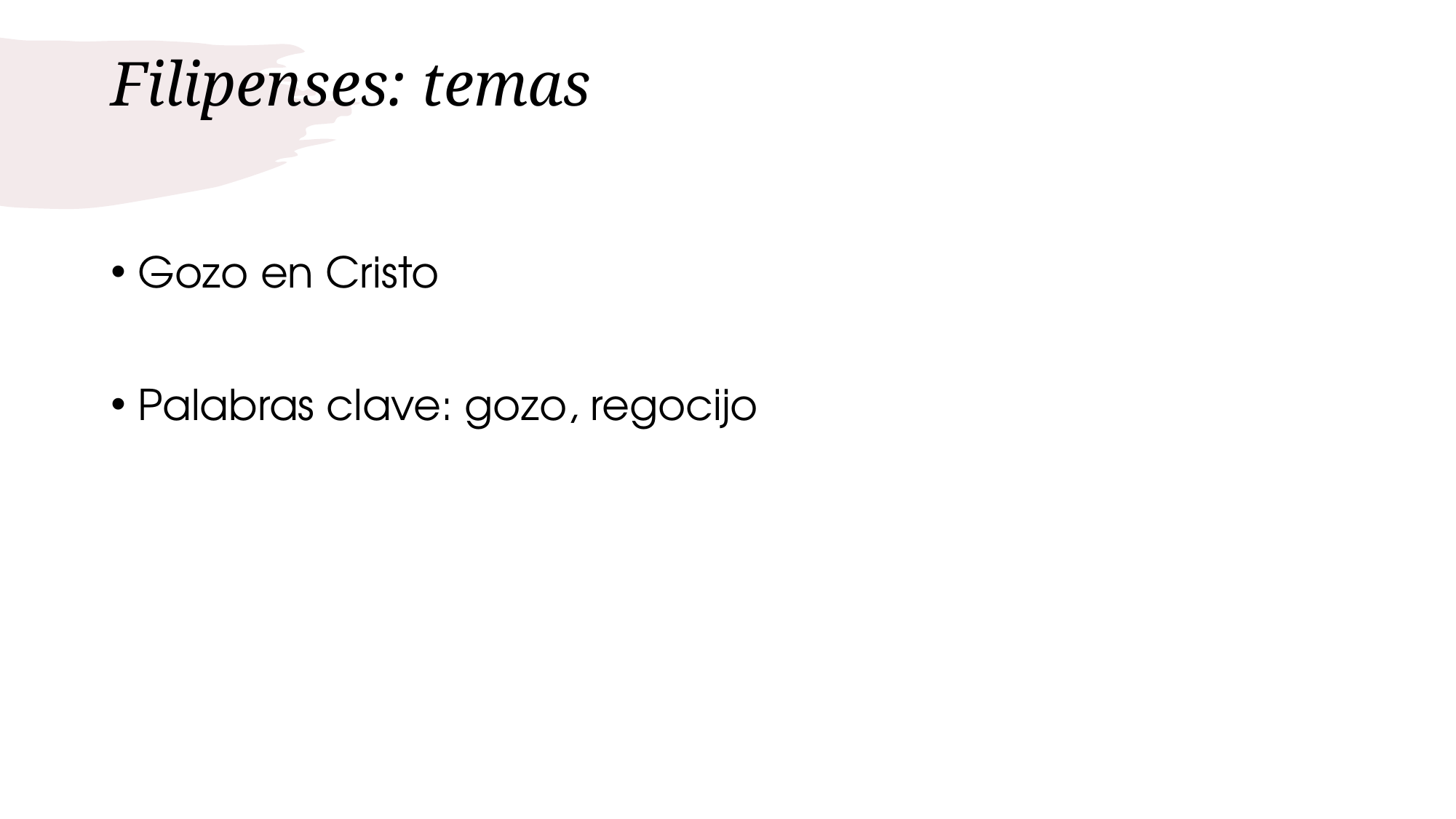

# Filipenses: temas
Gozo en Cristo

Palabras clave: gozo, regocijo